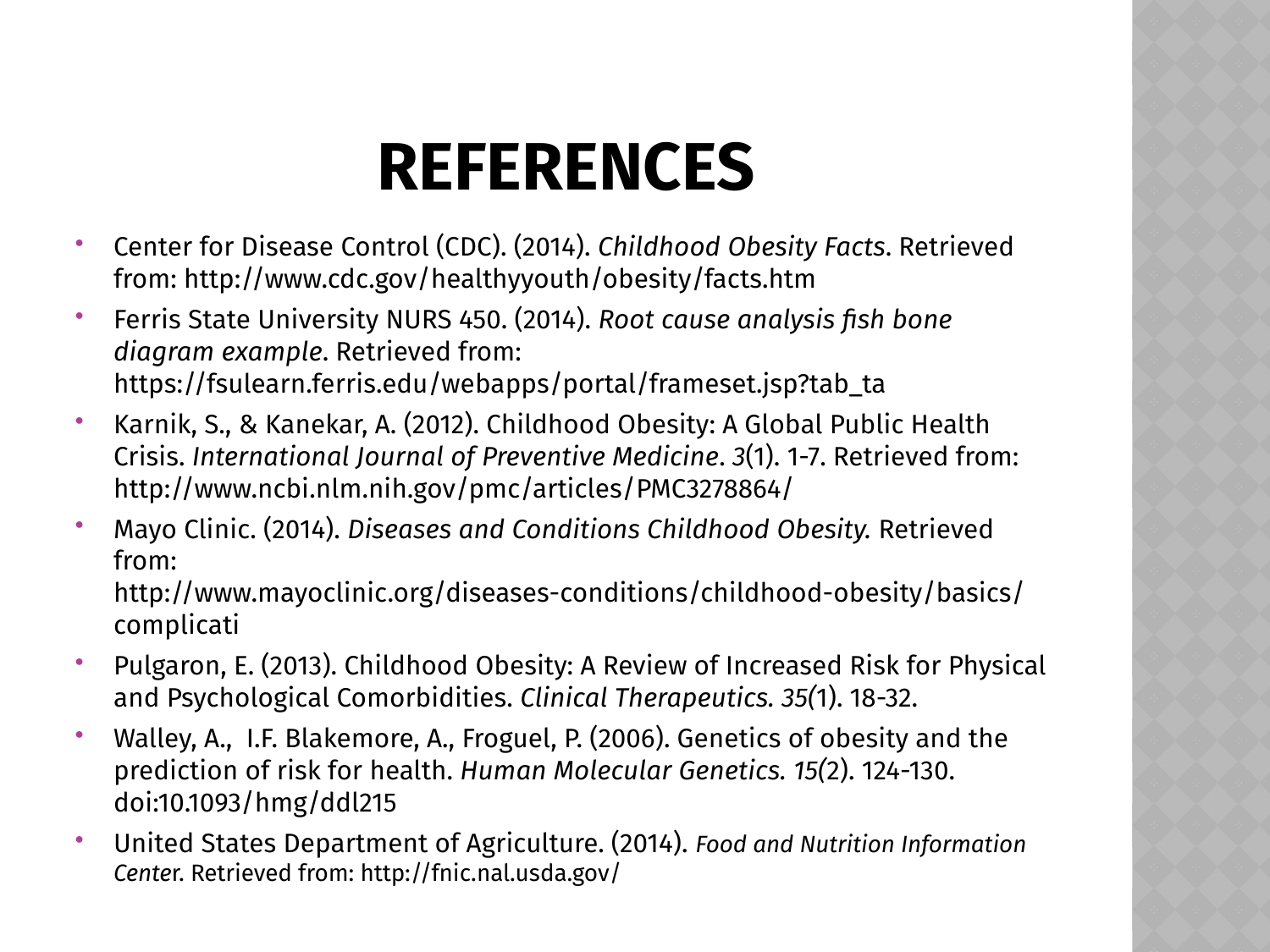

# References
Center for Disease Control (CDC). (2014). Childhood Obesity Facts. Retrieved from: http://www.cdc.gov/healthyyouth/obesity/facts.htm
Ferris State University NURS 450. (2014). Root cause analysis fish bone diagram example. Retrieved from: https://fsulearn.ferris.edu/webapps/portal/frameset.jsp?tab_ta
Karnik, S., & Kanekar, A. (2012). Childhood Obesity: A Global Public Health Crisis. International Journal of Preventive Medicine. 3(1). 1-7. Retrieved from: http://www.ncbi.nlm.nih.gov/pmc/articles/PMC3278864/
Mayo Clinic. (2014). Diseases and Conditions Childhood Obesity. Retrieved from: http://www.mayoclinic.org/diseases-conditions/childhood-obesity/basics/complicati
Pulgaron, E. (2013). Childhood Obesity: A Review of Increased Risk for Physical and Psychological Comorbidities. Clinical Therapeutics. 35(1). 18-32.
Walley, A.,  I.F. Blakemore, A., Froguel, P. (2006). Genetics of obesity and the prediction of risk for health. Human Molecular Genetics. 15(2). 124-130. doi:10.1093/hmg/ddl215
United States Department of Agriculture. (2014). Food and Nutrition Information Center. Retrieved from: http://fnic.nal.usda.gov/